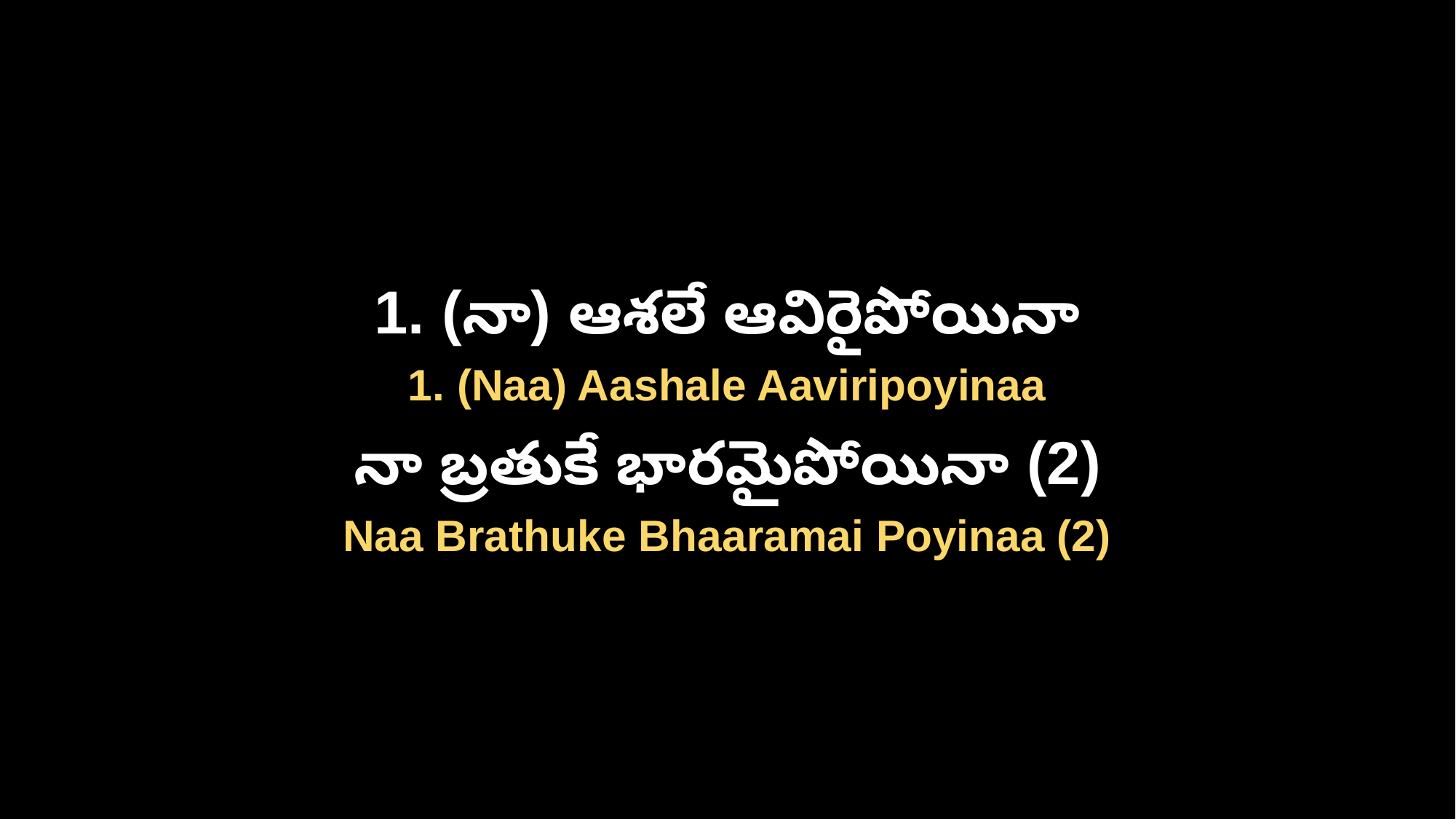

1. (నా) ఆశలే ఆవిరైపోయినా
1. (Naa) Aashale Aaviripoyinaa
నా బ్రతుకే భారమైపోయినా (2)
Naa Brathuke Bhaaramai Poyinaa (2)